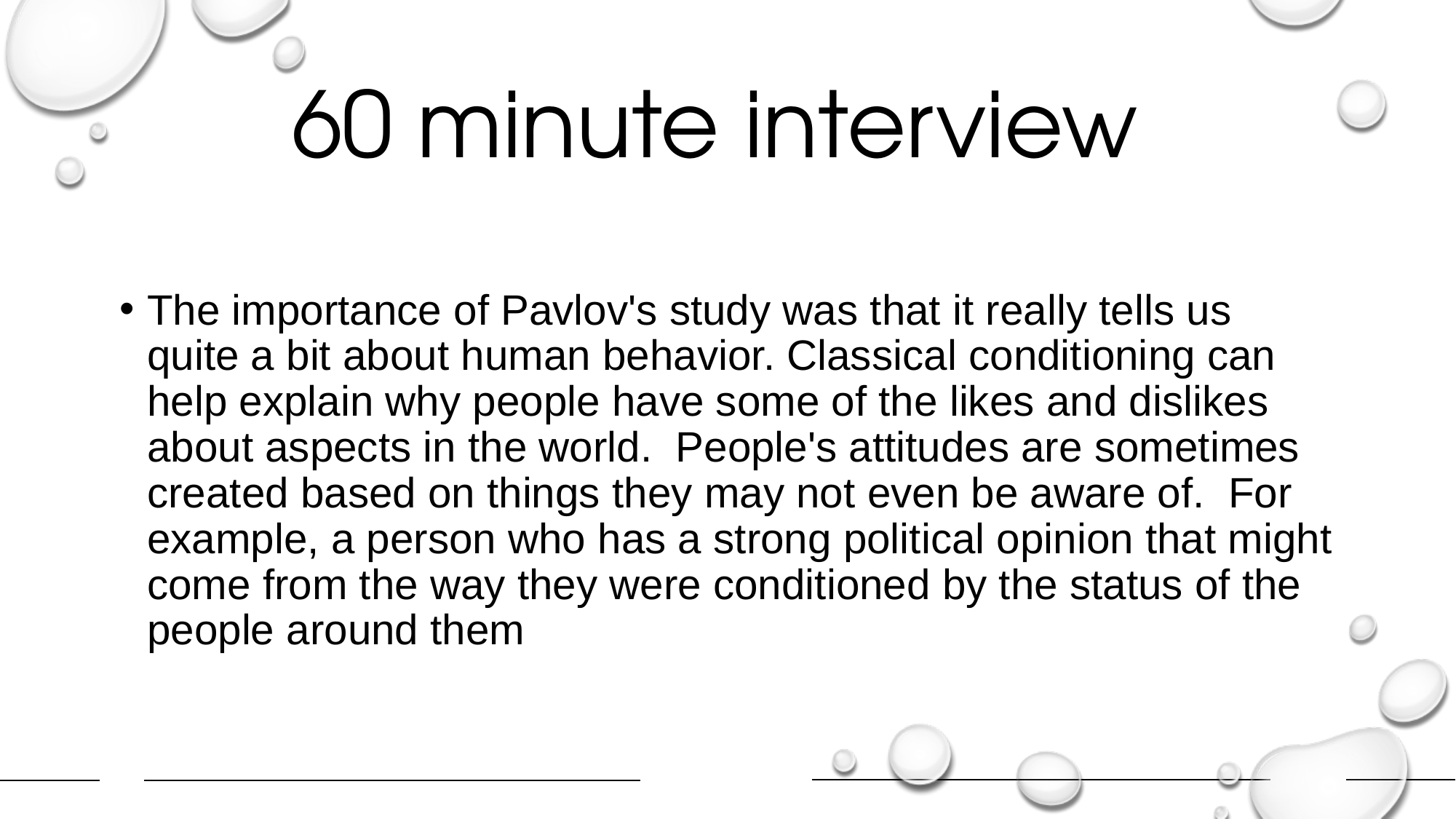

# 60 minute interview
The importance of Pavlov's study was that it really tells us quite a bit about human behavior. Classical conditioning can help explain why people have some of the likes and dislikes about aspects in the world.  People's attitudes are sometimes created based on things they may not even be aware of.  For example, a person who has a strong political opinion that might come from the way they were conditioned by the status of the people around them